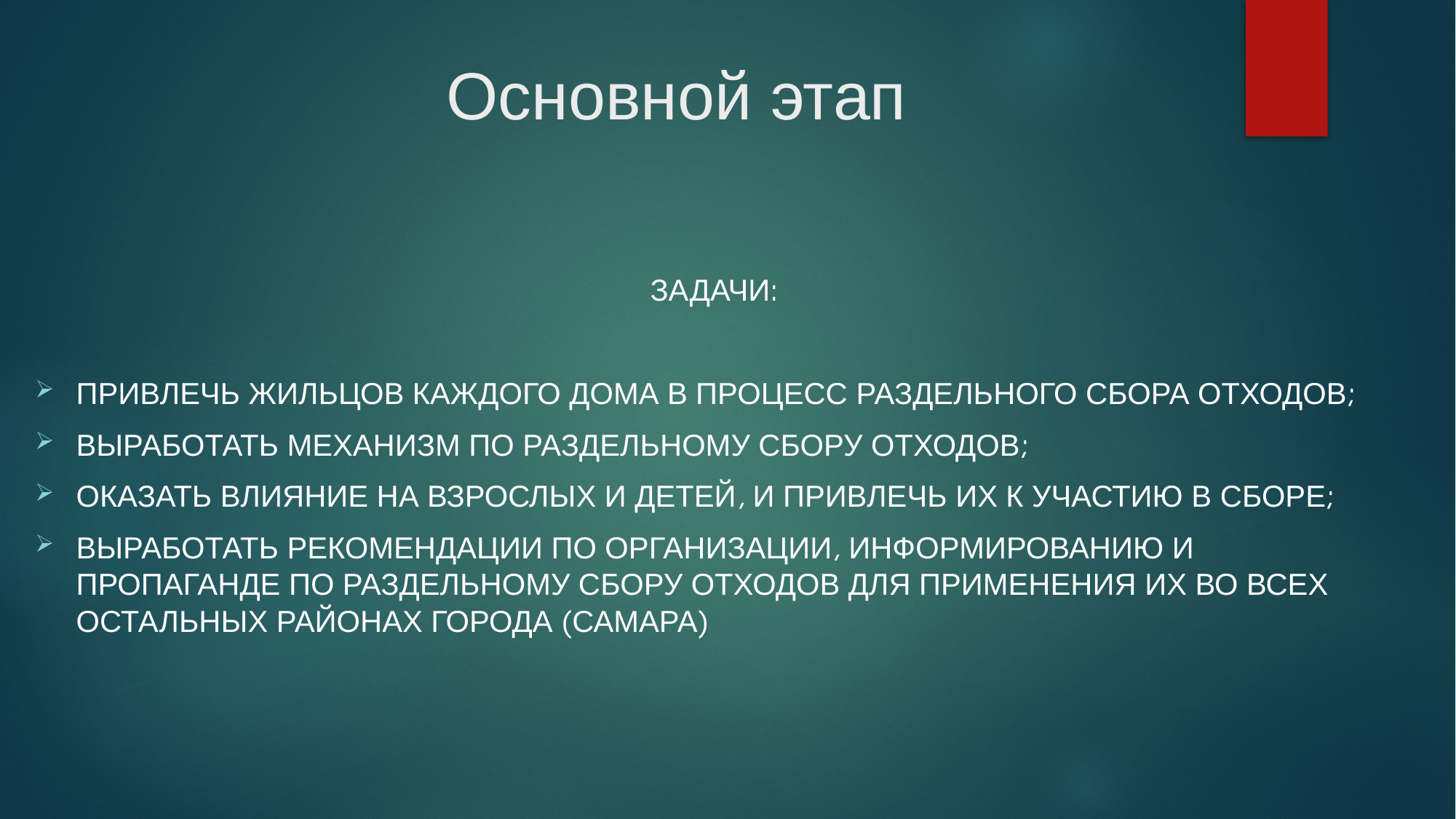

# Основной этап
Задачи:

привлечь жильцов каждого дома в процесс раздельного сбора отходов;
выработать механизм по раздельному сбору отходов;
оказать влияние на взрослых и детей, и привлечь их к участию в сборе;
выработать рекомендации по организации, информированию и пропаганде по раздельному сбору отходов для применения их во всех остальных районах города (Самара)